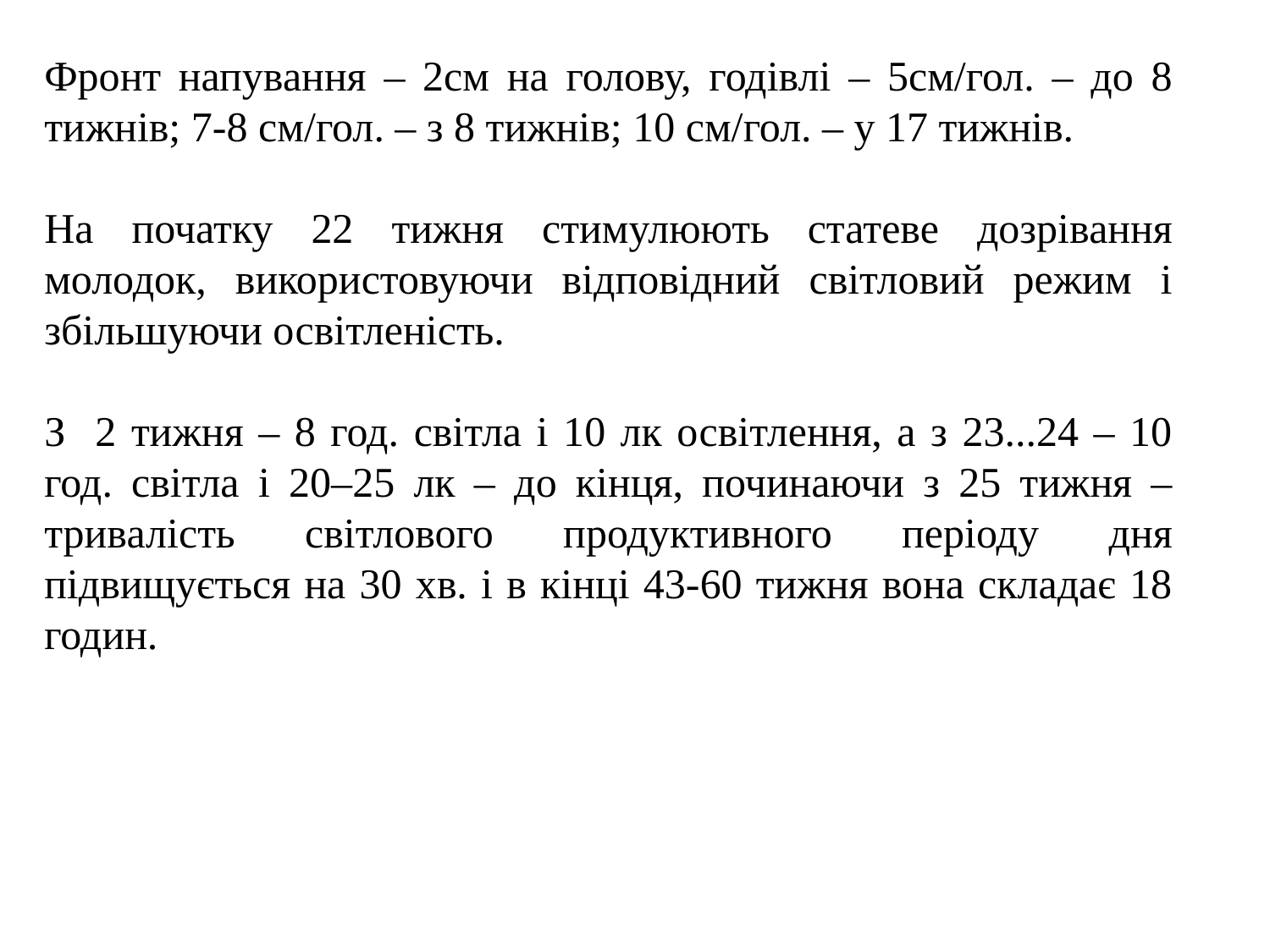

Фронт напування – 2см на голову, годівлі – 5см/гол. – до 8 тижнів; 7-8 см/гол. – з 8 тижнів; 10 см/гол. – у 17 тижнів.

На початку 22 тижня стимулюють статеве дозрівання молодок, використовуючи відповідний світловий режим і збільшуючи освітленість.

З  2 тижня – 8 год. світла і 10 лк освітлення, а з 23...24 – 10 год. світла і 20–25 лк – до кінця, починаючи з 25 тижня – тривалість світлового продуктивного періоду дня підвищується на 30 хв. і в кінці 43-60 тижня вона складає 18 годин.